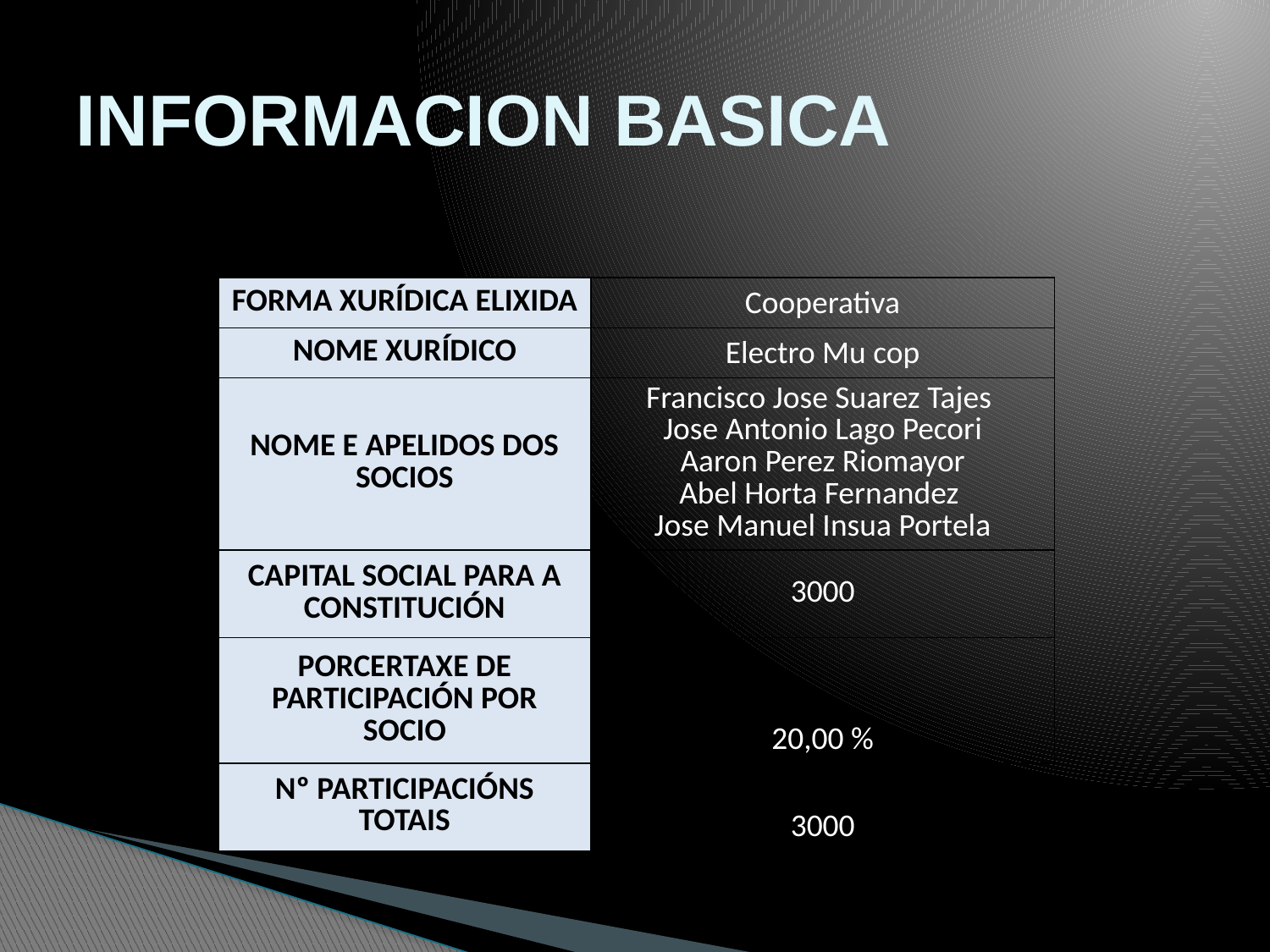

# INFORMACION BASICA
| FORMA XURÍDICA ELIXIDA | Cooperativa |
| --- | --- |
| NOME XURÍDICO | Electro Mu cop |
| NOME E APELIDOS DOS SOCIOS | Francisco Jose Suarez Tajes Jose Antonio Lago Pecori Aaron Perez Riomayor Abel Horta Fernandez Jose Manuel Insua Portela |
| CAPITAL SOCIAL PARA A CONSTITUCIÓN | 3000 |
| PORCERTAXE DE PARTICIPACIÓN POR SOCIO | 20,00 % |
| Nº PARTICIPACIÓNS TOTAIS | 3000 |